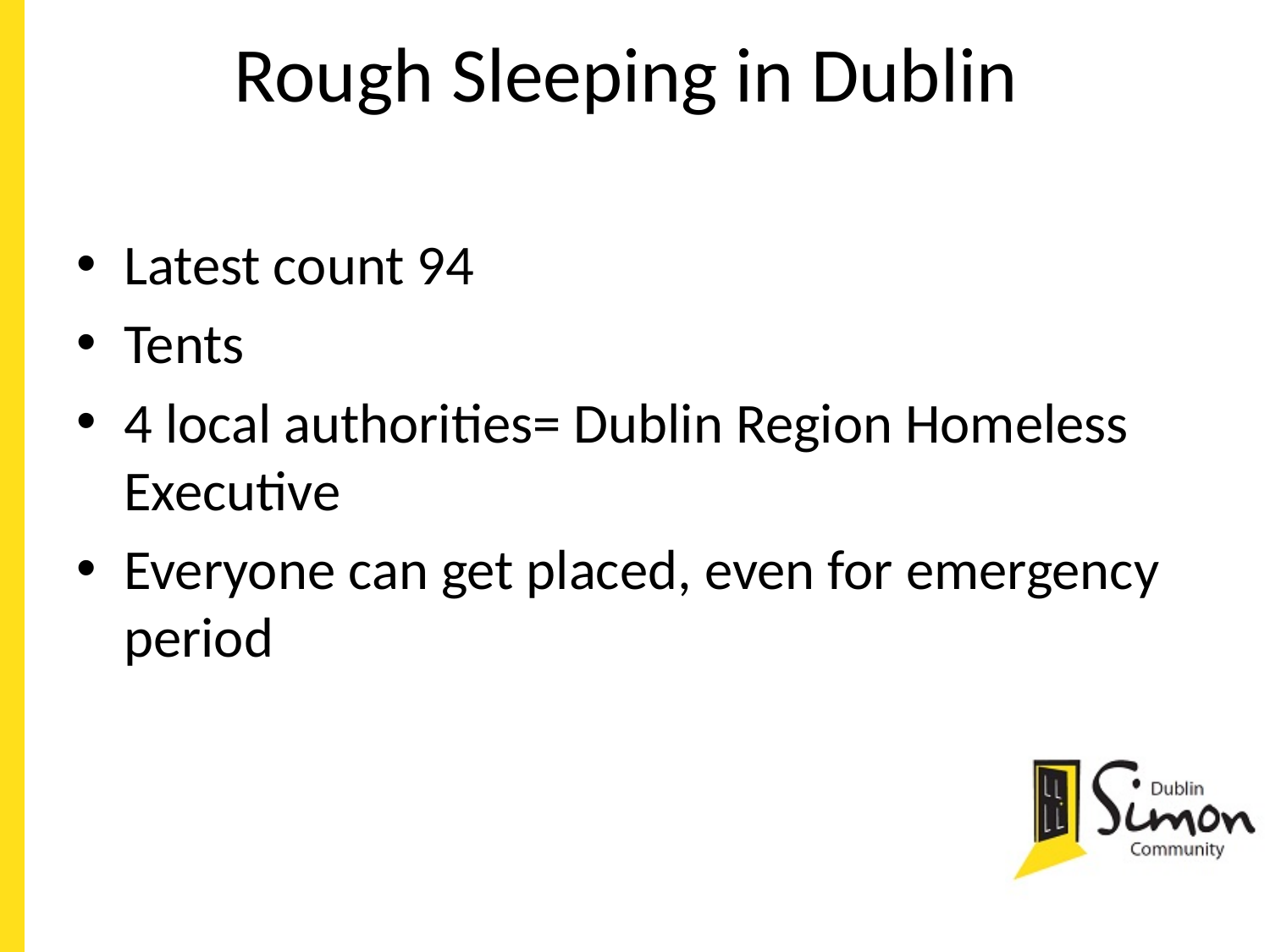

# Rough Sleeping in Dublin
Latest count 94
Tents
4 local authorities= Dublin Region Homeless Executive
Everyone can get placed, even for emergency period